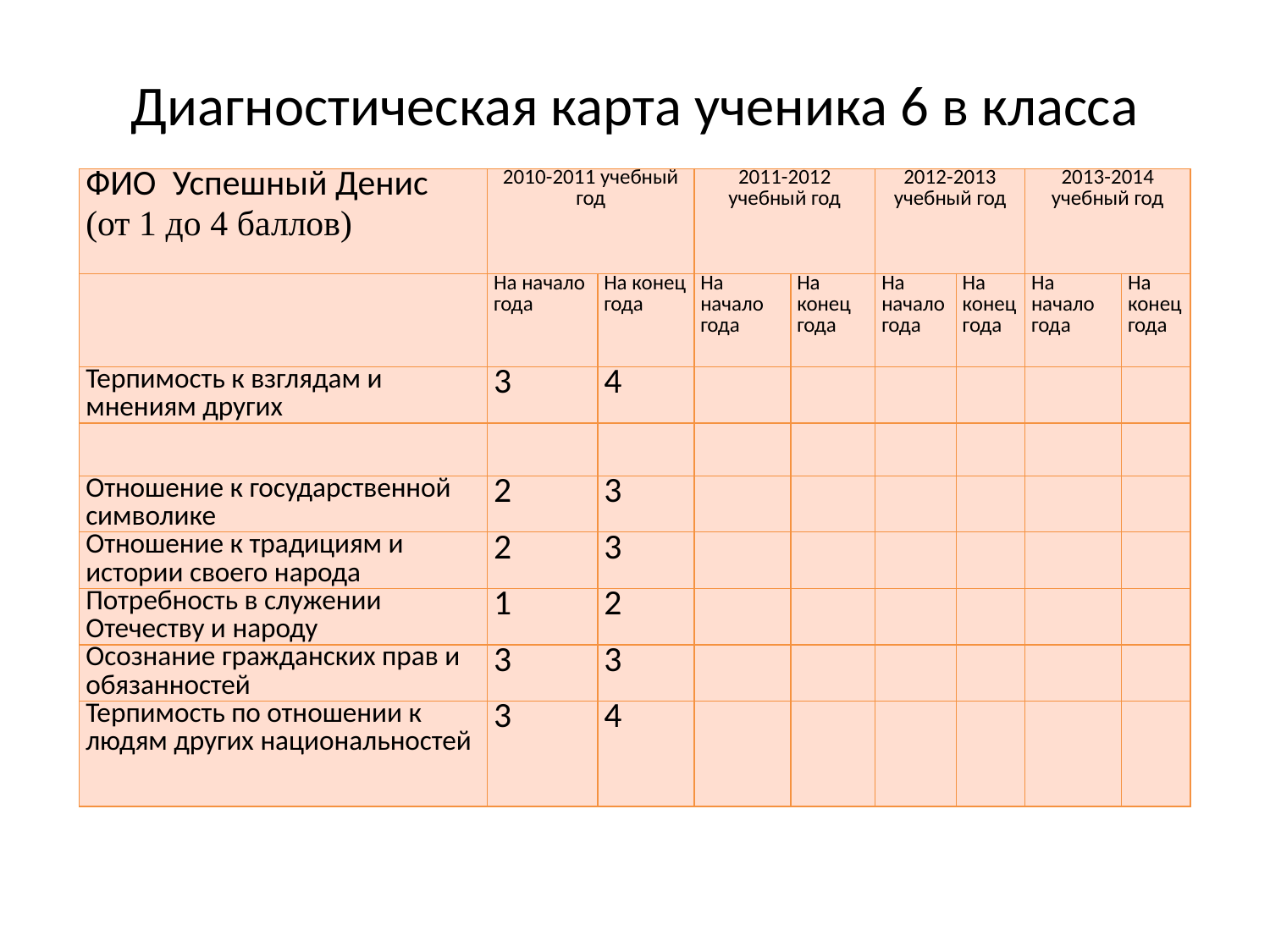

# Диагностическая карта ученика 6 в класса
| ФИО Успешный Денис (от 1 до 4 баллов) | 2010-2011 учебный год |  | 2011-2012 учебный год |  | 2012-2013 учебный год |  | 2013-2014 учебный год |  |
| --- | --- | --- | --- | --- | --- | --- | --- | --- |
|  | На начало года | На конец года | На начало года | На конец года | На начало года | На конец года | На начало года | На конец года |
| Терпимость к взглядам и мнениям других | 3 | 4 |  |  |  |  |  |  |
|  |  |  |  |  |  |  |  |  |
| Отношение к государственной символике | 2 | 3 |  |  |  |  |  |  |
| Отношение к традициям и истории своего народа | 2 | 3 |  |  |  |  |  |  |
| Потребность в служении Отечеству и народу | 1 | 2 |  |  |  |  |  |  |
| Осознание гражданских прав и обязанностей | 3 | 3 |  |  |  |  |  |  |
| Терпимость по отношении к людям других национальностей | 3 | 4 |  |  |  |  |  |  |